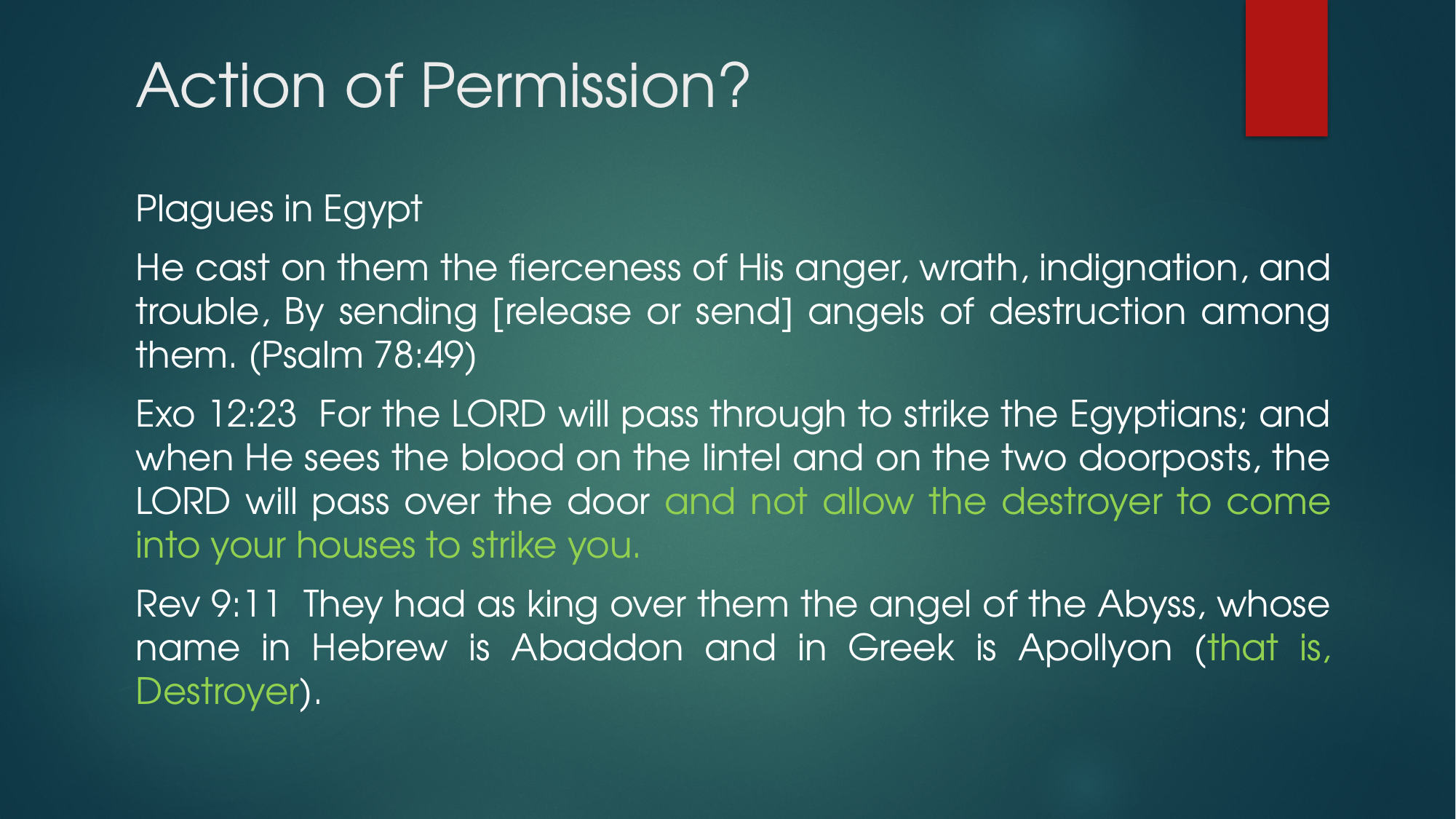

# Action of Permission?
Plagues in Egypt
He cast on them the fierceness of His anger, wrath, indignation, and trouble, By sending [release or send] angels of destruction among them. (Psalm 78:49)
Exo 12:23  For the LORD will pass through to strike the Egyptians; and when He sees the blood on the lintel and on the two doorposts, the LORD will pass over the door and not allow the destroyer to come into your houses to strike you.
Rev 9:11  They had as king over them the angel of the Abyss, whose name in Hebrew is Abaddon and in Greek is Apollyon (that is, Destroyer).